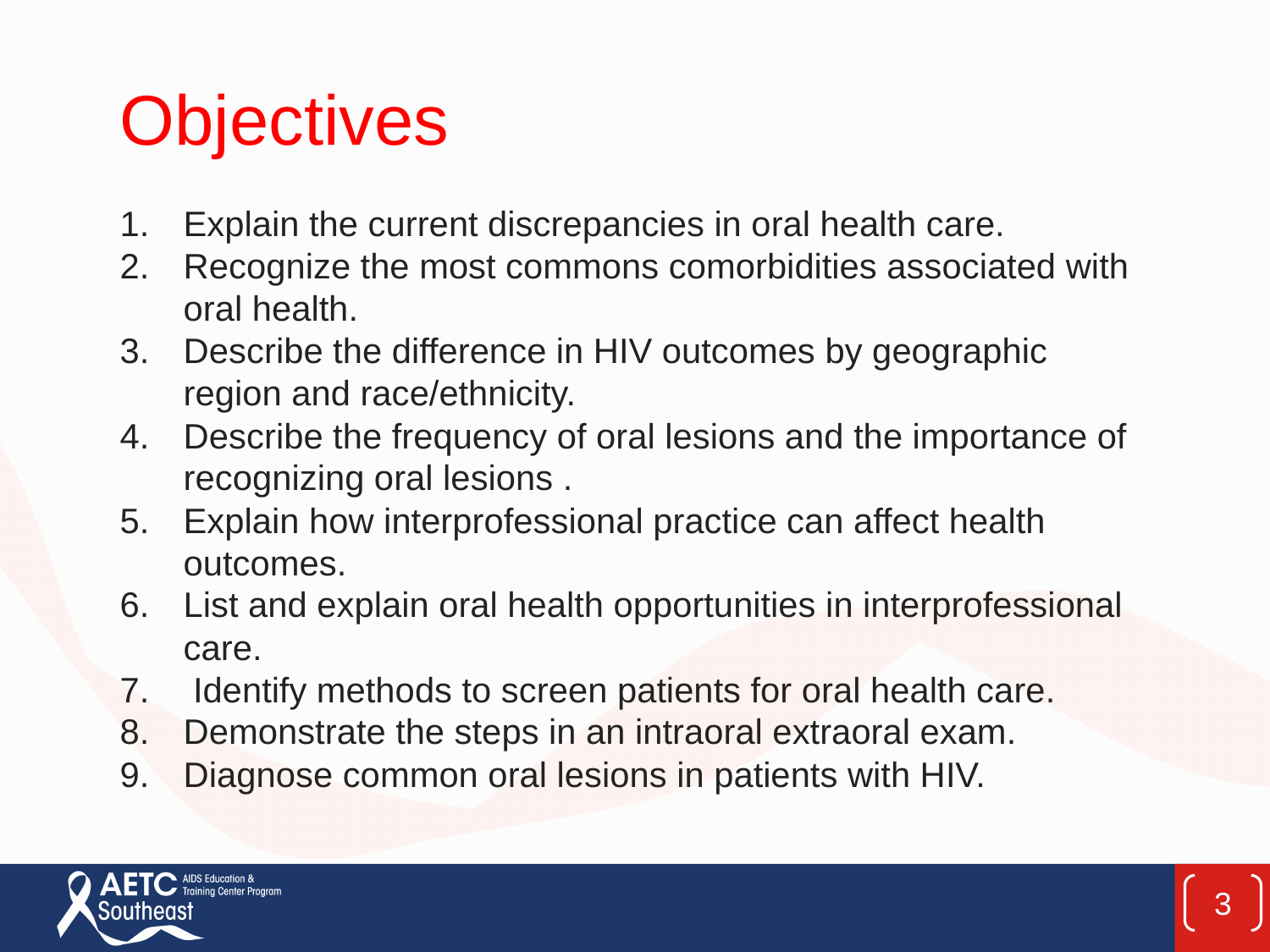

Objectives

Explain the current discrepancies in oral health care.
Recognize the most commons comorbidities associated with oral health.
Describe the difference in HIV outcomes by geographic region and race/ethnicity.
Describe the frequency of oral lesions and the importance of recognizing oral lesions .
Explain how interprofessional practice can affect health outcomes.
List and explain oral health opportunities in interprofessional care.
 Identify methods to screen patients for oral health care.
Demonstrate the steps in an intraoral extraoral exam.
Diagnose common oral lesions in patients with HIV.

3